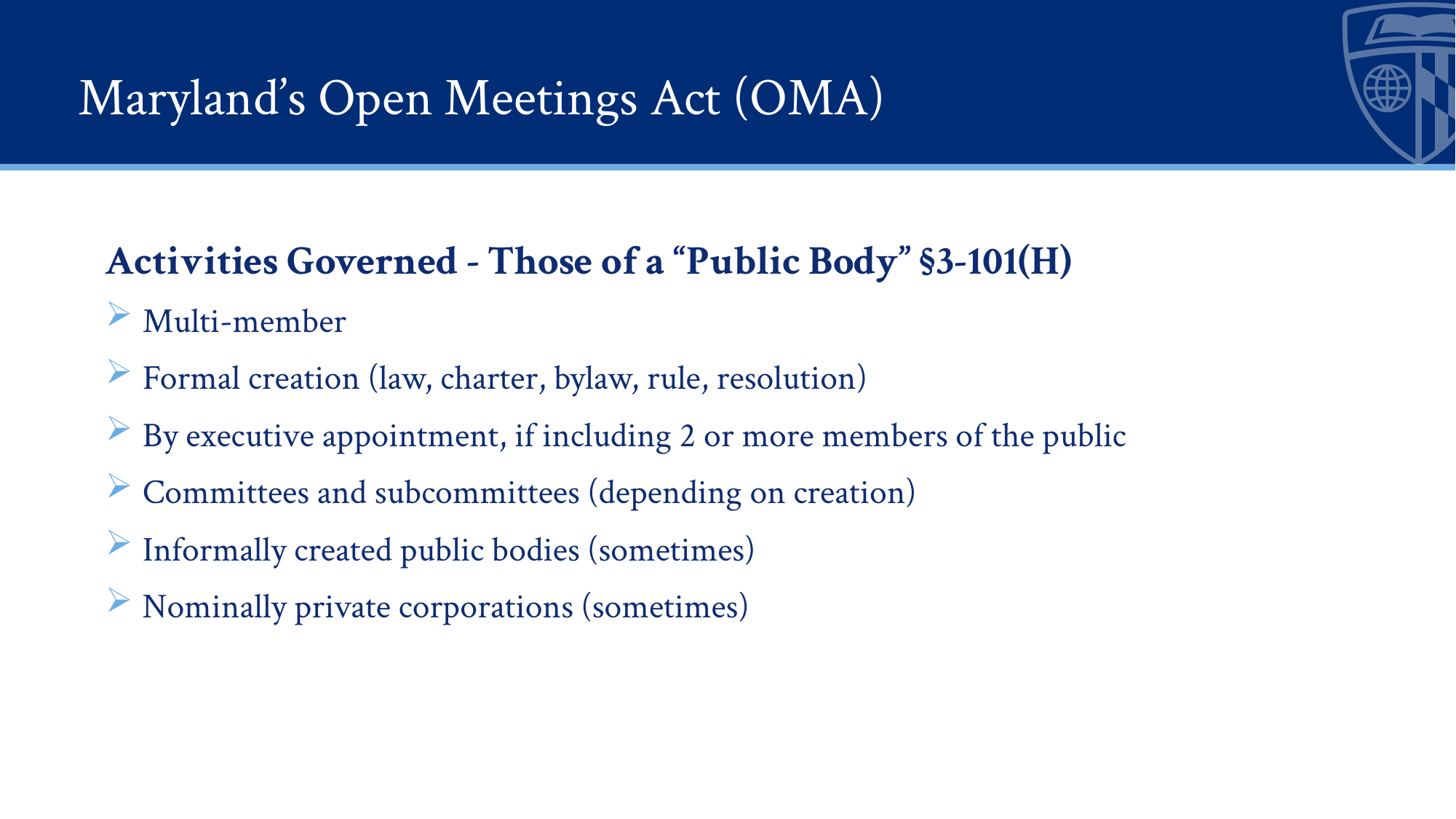

# Maryland’s Open Meetings Act (OMA)
Activities Governed - Those of a “Public Body” §3-101(H)
 Multi-member
 Formal creation (law, charter, bylaw, rule, resolution)
 By executive appointment, if including 2 or more members of the public
 Committees and subcommittees (depending on creation)
 Informally created public bodies (sometimes)
 Nominally private corporations (sometimes)